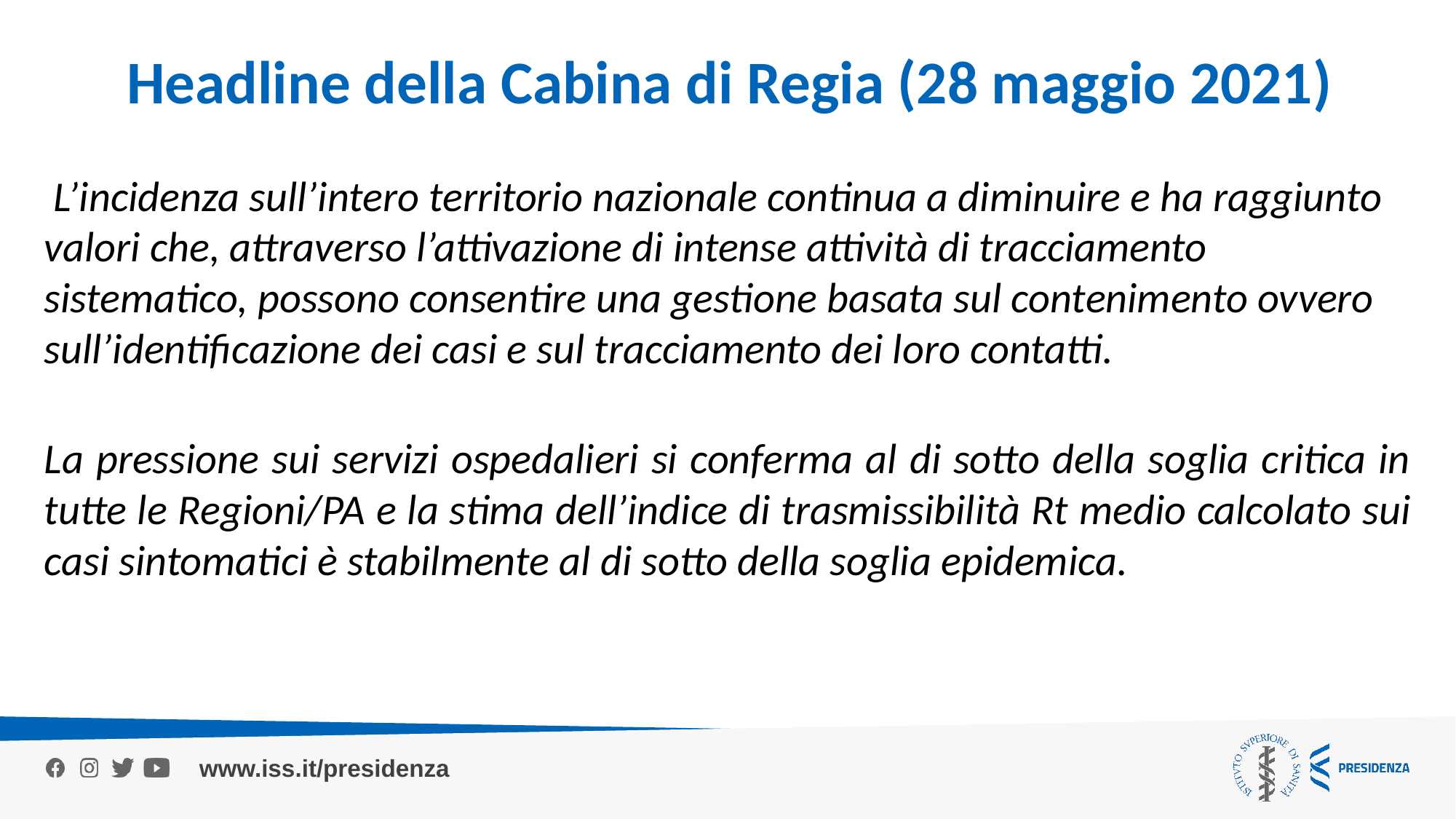

Headline della Cabina di Regia (28 maggio 2021)
 L’incidenza sull’intero territorio nazionale continua a diminuire e ha raggiunto valori che, attraverso l’attivazione di intense attività di tracciamento sistematico, possono consentire una gestione basata sul contenimento ovvero sull’identificazione dei casi e sul tracciamento dei loro contatti.

La pressione sui servizi ospedalieri si conferma al di sotto della soglia critica in tutte le Regioni/PA e la stima dell’indice di trasmissibilità Rt medio calcolato sui casi sintomatici è stabilmente al di sotto della soglia epidemica.